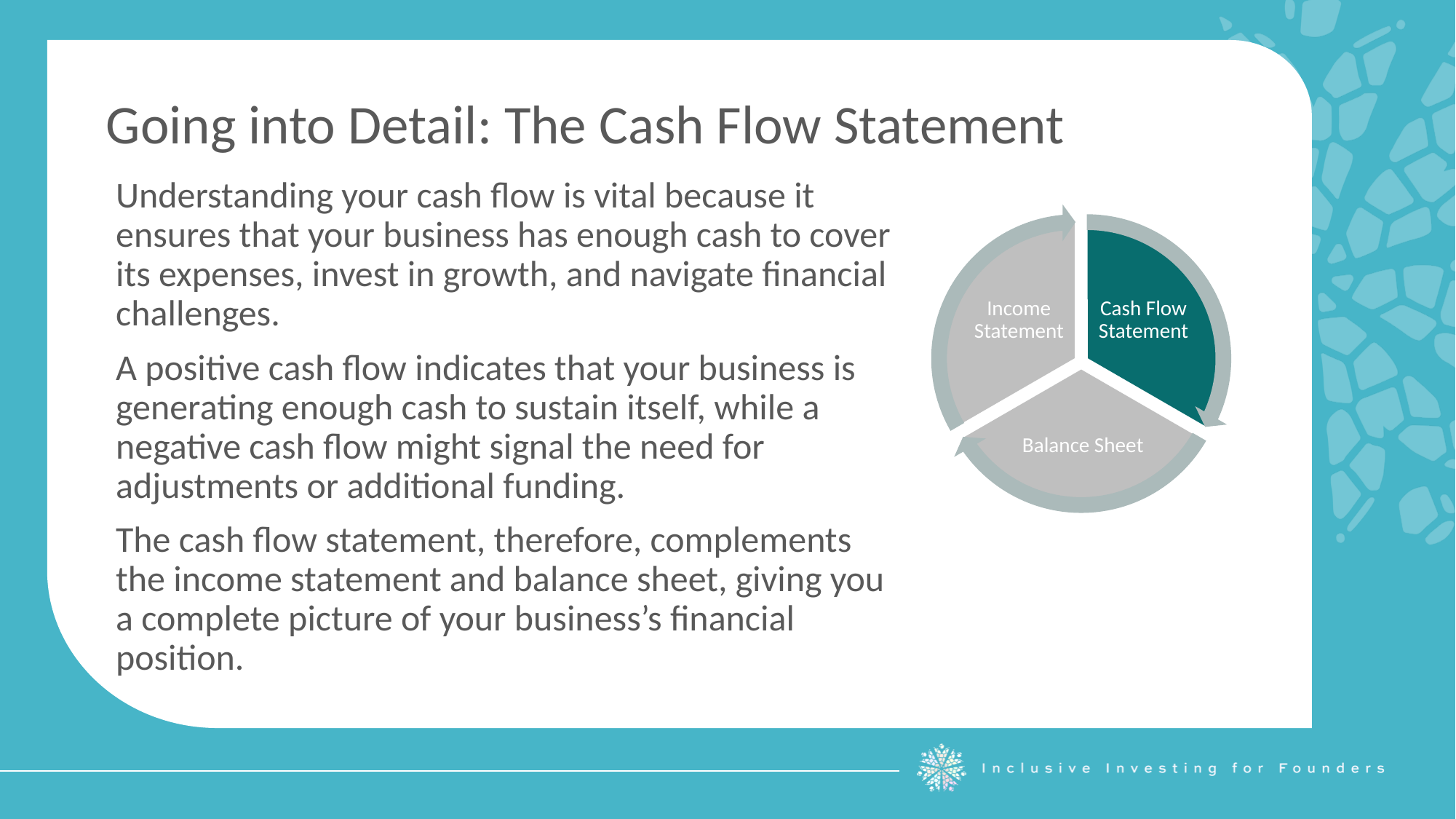

Going into Detail: The Cash Flow Statement

Understanding your cash flow is vital because it ensures that your business has enough cash to cover its expenses, invest in growth, and navigate financial challenges.
A positive cash flow indicates that your business is generating enough cash to sustain itself, while a negative cash flow might signal the need for adjustments or additional funding.
The cash flow statement, therefore, complements the income statement and balance sheet, giving you a complete picture of your business’s financial position.

Income Statement
Cash Flow Statement
Balance Sheet